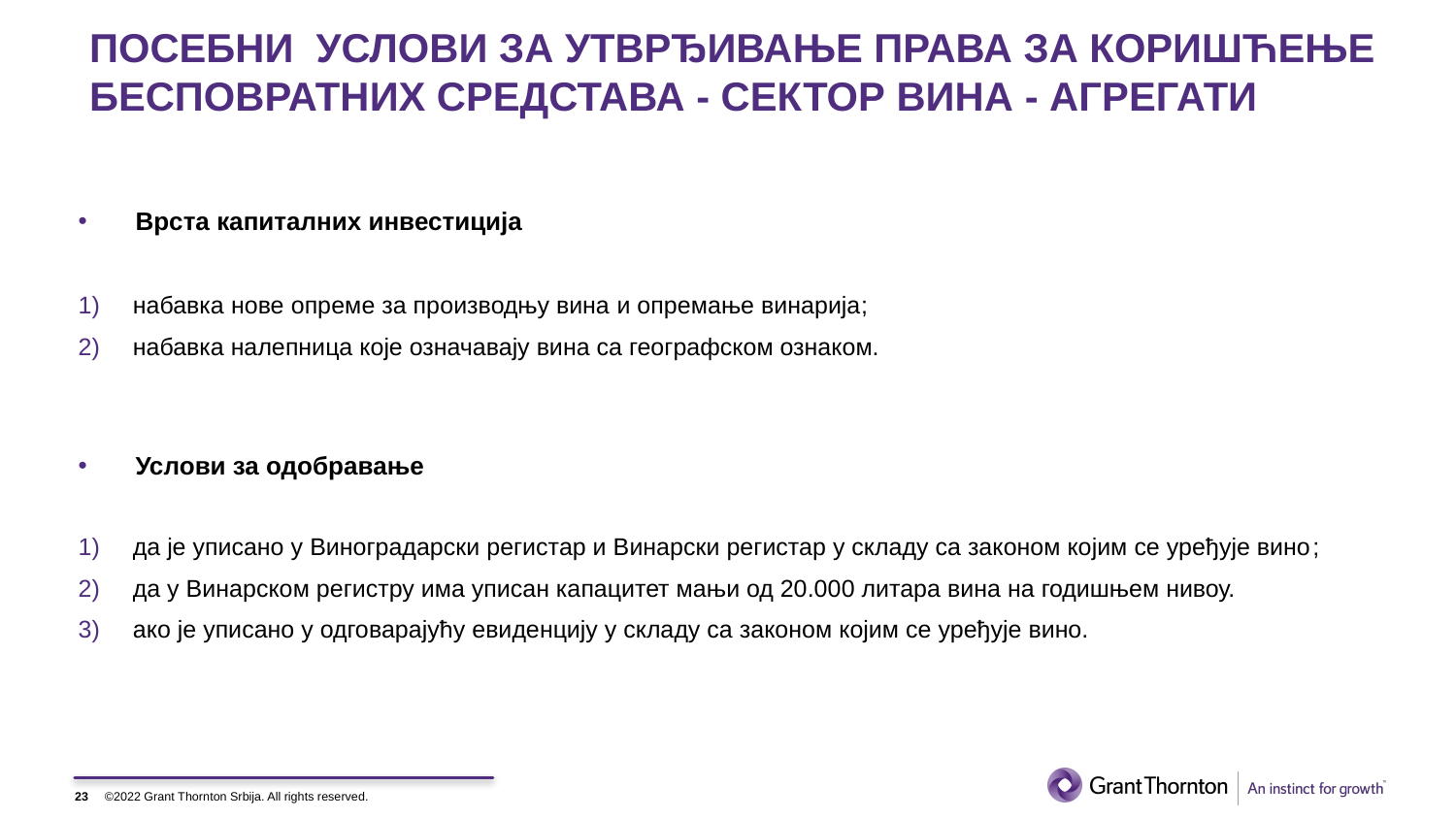

# ПОСЕБНИ  УСЛОВИ ЗА УТВРЂИВАЊЕ ПРАВА ЗА КОРИШЋЕЊЕ БЕСПОВРАТНИХ СРЕДСТАВА - СЕКТОР ВИНА - АГРЕГАТИ

Врста капиталних инвестиција

набавка нове опреме за производњу вина и опремање винарија;
набавка налепница које означавају вина са географском ознаком.

Услови за одобравање

да је уписано у Виноградарски регистар и Винарски регистар у складу са законом којим се уређује вино;
да у Винарском регистру има уписан капацитет мањи од 20.000 литара вина на годишњем нивоу.
ако је уписано у одговарајућу евиденцију у складу са законом којим се уређује вино.

23